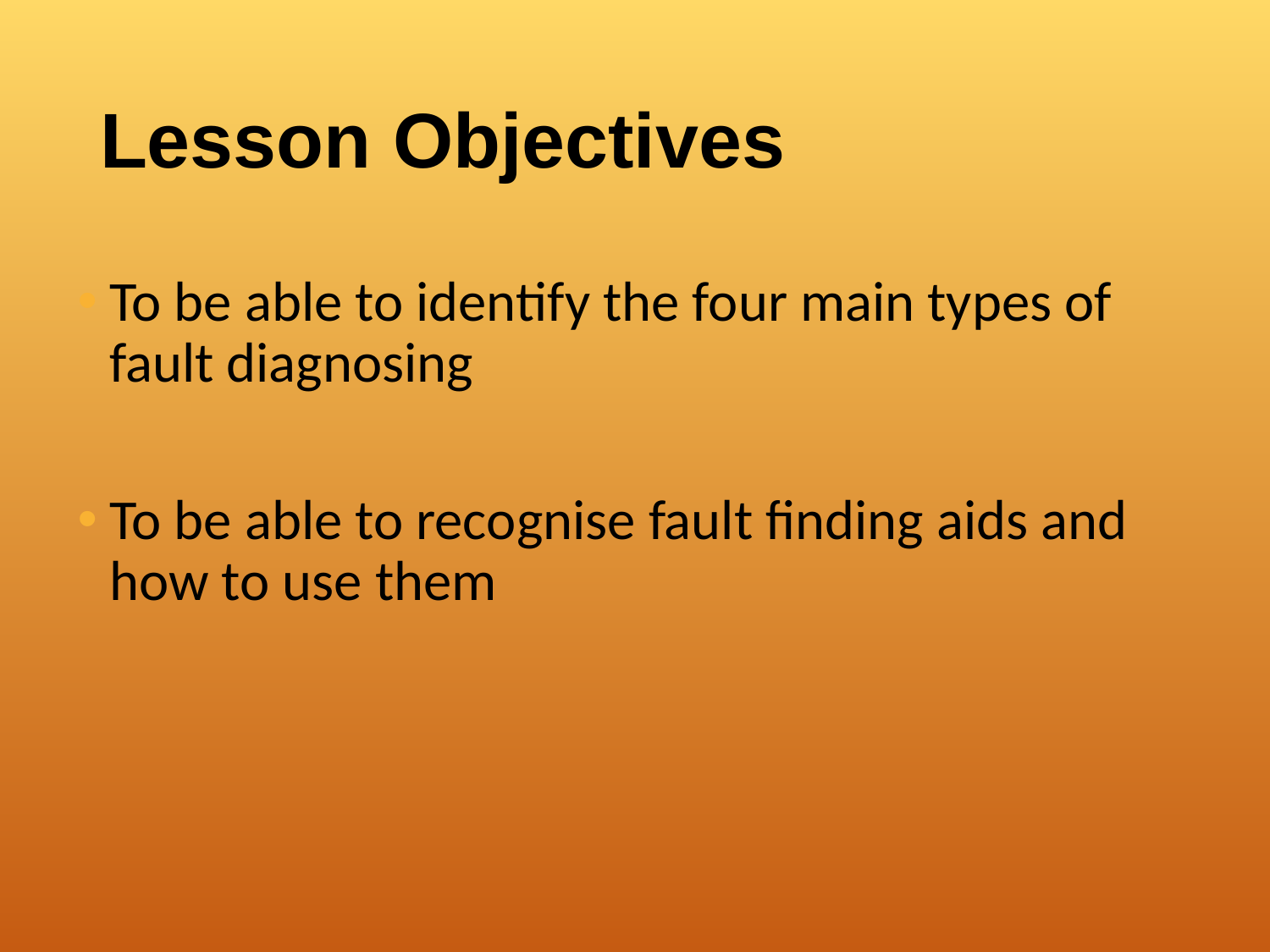

# Lesson Objectives
To be able to identify the four main types of fault diagnosing

To be able to recognise fault finding aids and how to use them